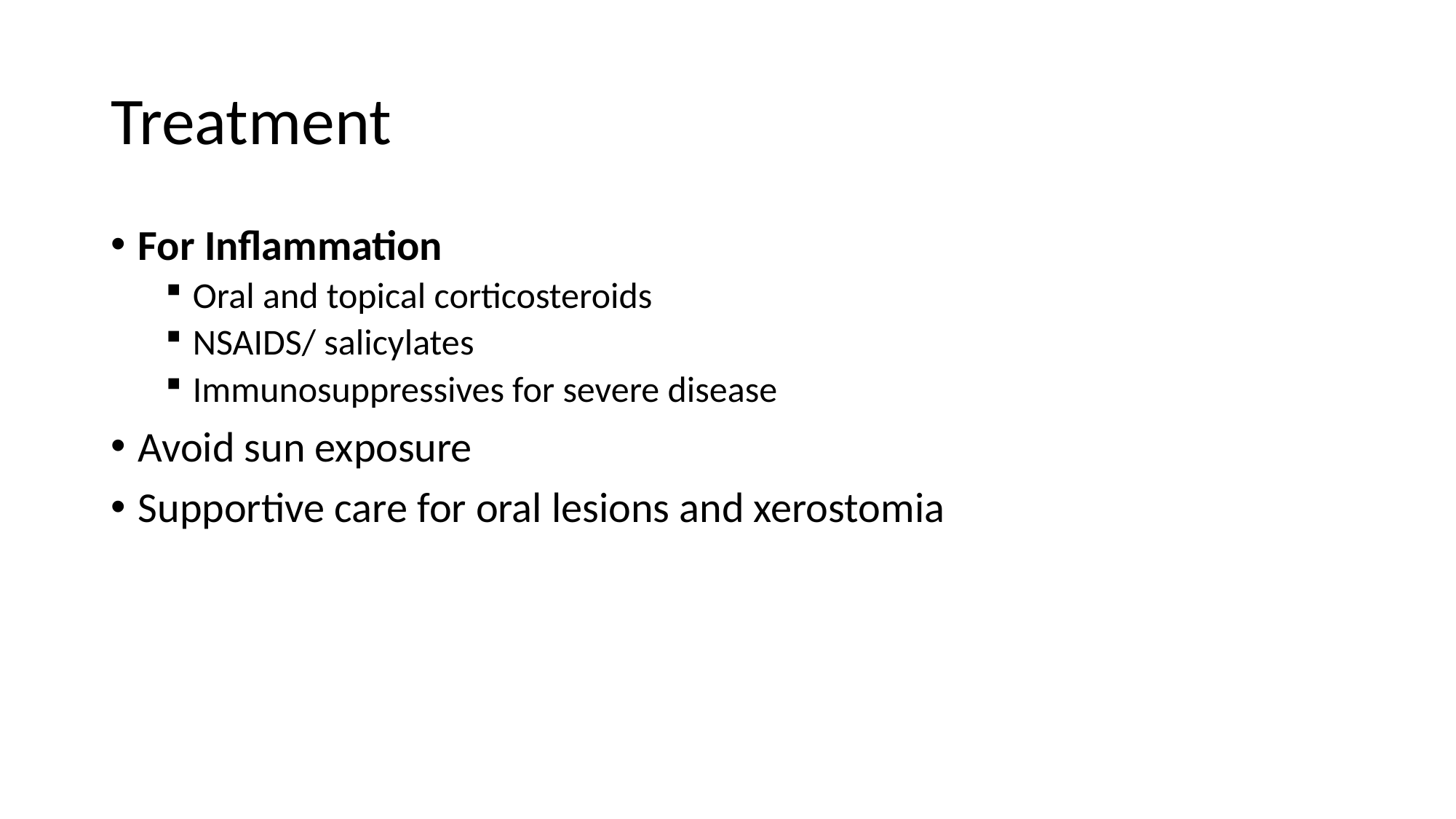

# Treatment
For Inflammation
Oral and topical corticosteroids
NSAIDS/ salicylates
Immunosuppressives for severe disease
Avoid sun exposure
Supportive care for oral lesions and xerostomia